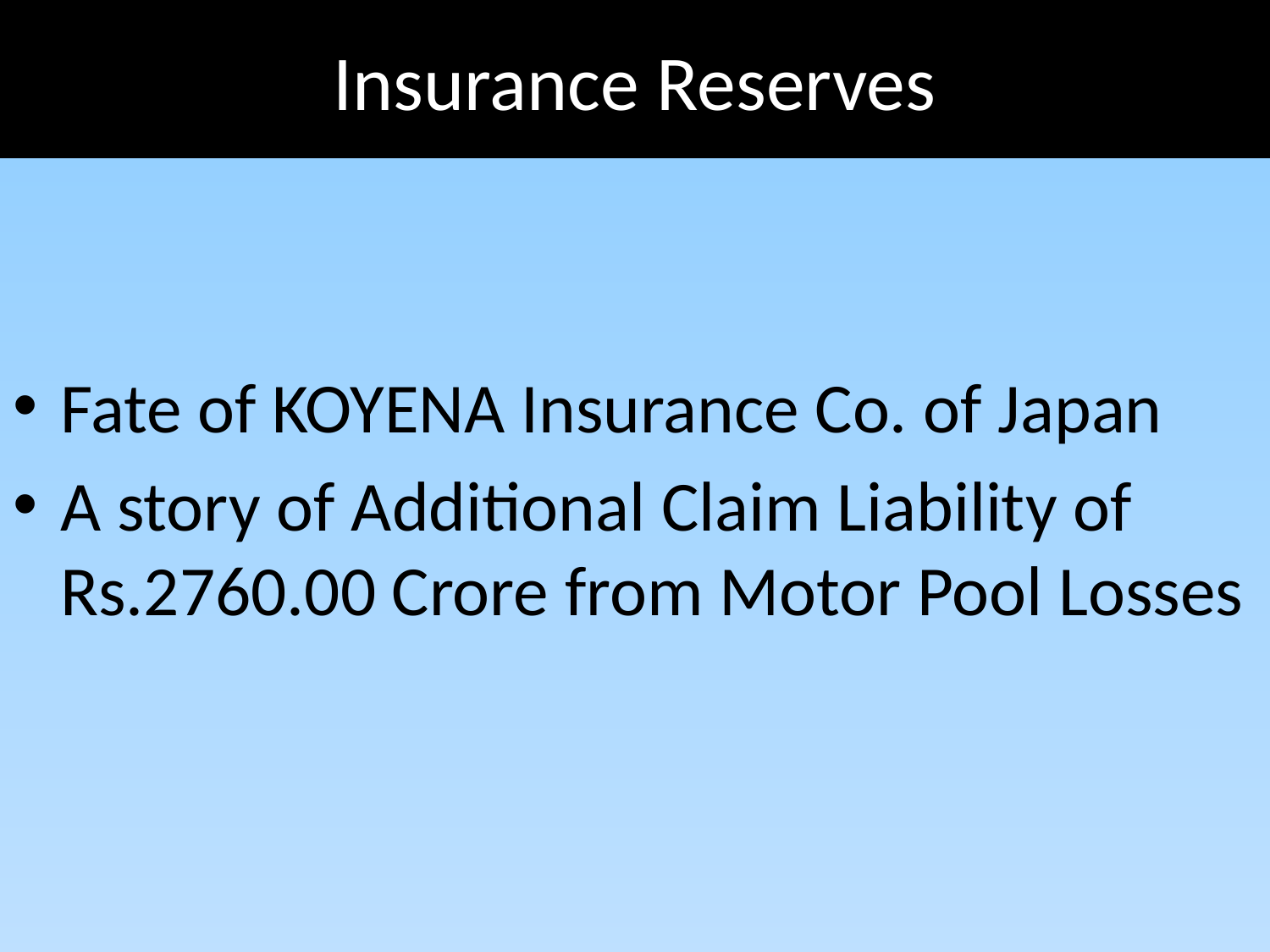

# Insurance Reserves

Fate of KOYENA Insurance Co. of Japan
A story of Additional Claim Liability of Rs.2760.00 Crore from Motor Pool Losses